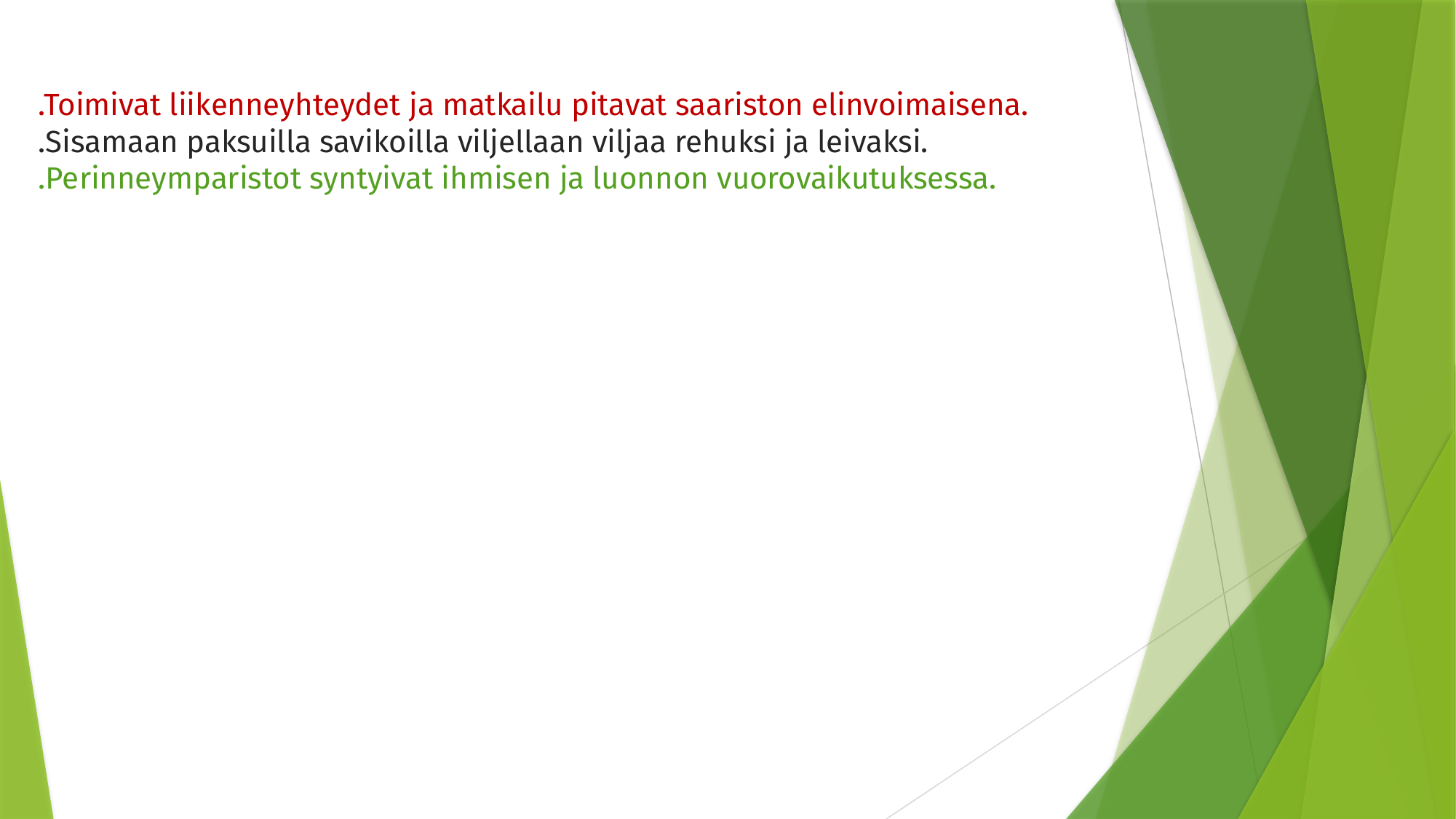

.Toimivat liikenneyhteydet ja matkailu pitavat saariston elinvoimaisena.
.Sisamaan paksuilla savikoilla viljellaan viljaa rehuksi ja leivaksi.
.Perinneymparistot syntyivat ihmisen ja luonnon vuorovaikutuksessa.